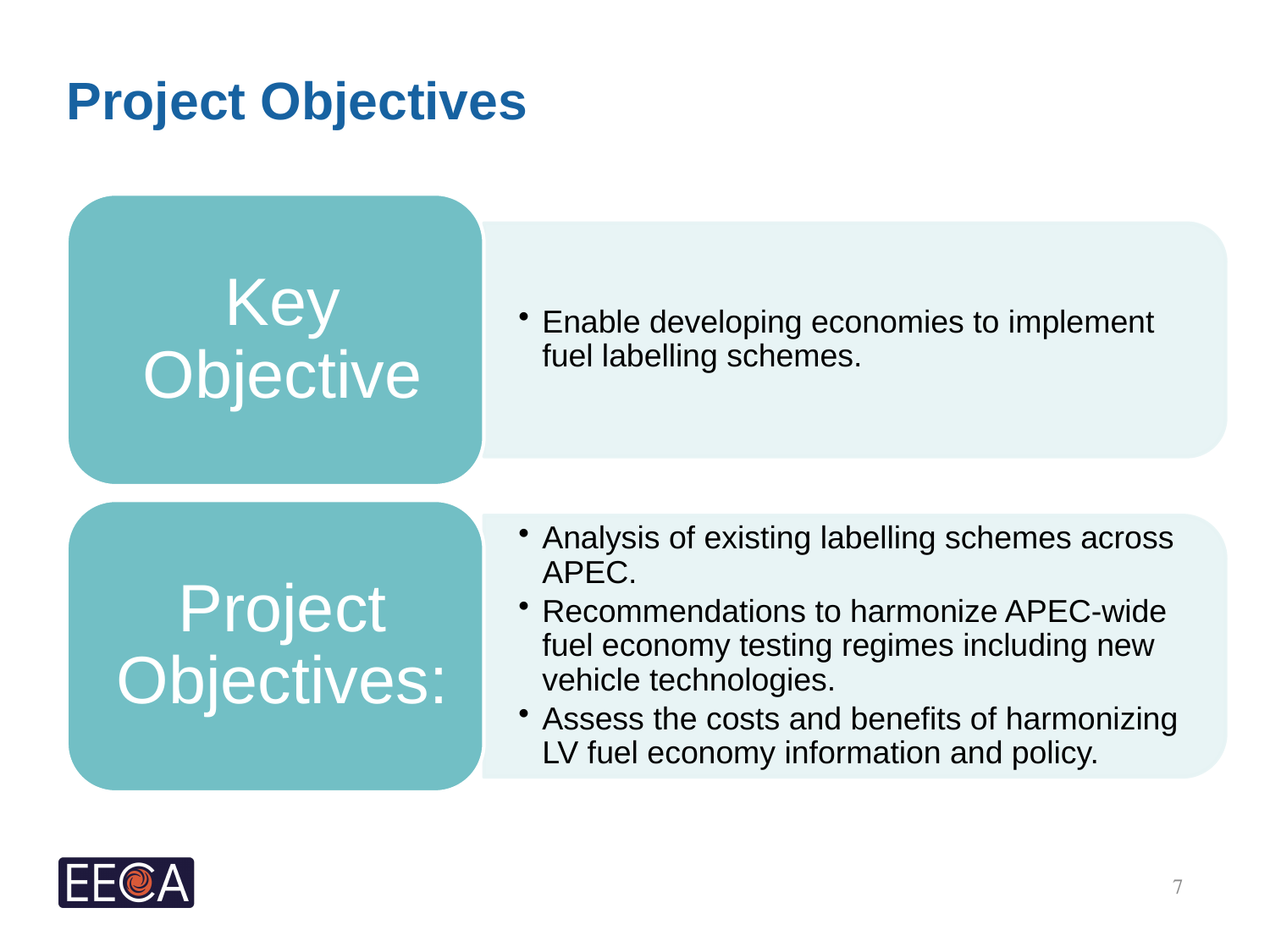

# Project Objectives
Enable developing economies to implement fuel labelling schemes.
Key Objective
Analysis of existing labelling schemes across APEC.
Recommendations to harmonize APEC-wide fuel economy testing regimes including new vehicle technologies.
Assess the costs and benefits of harmonizing LV fuel economy information and policy.
Project Objectives:
7